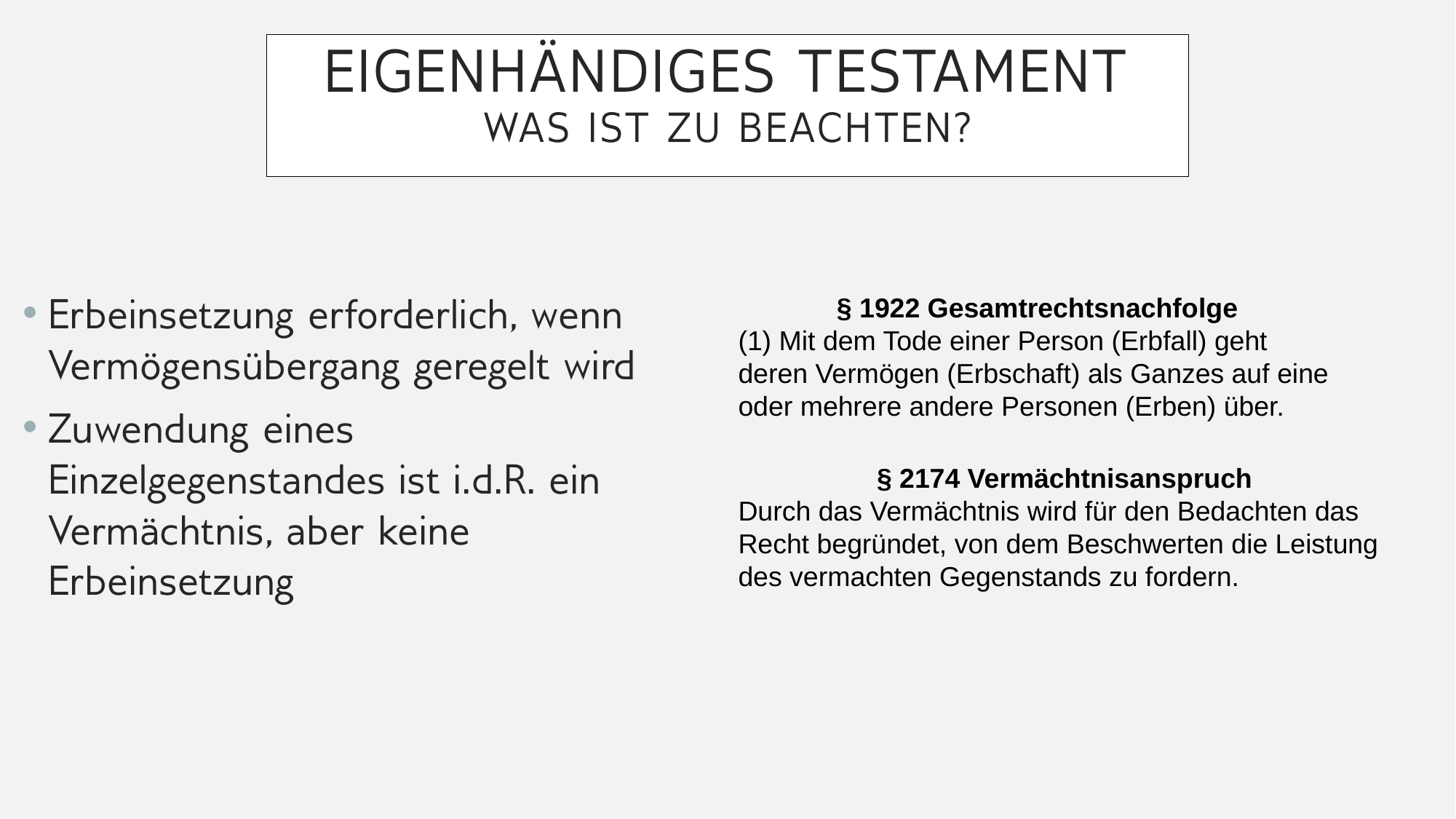

Eigenhändiges Testament
Was ist zu beachten?
Erbeinsetzung erforderlich, wenn Vermögensübergang geregelt wird
Zuwendung eines Einzelgegenstandes ist i.d.R. ein Vermächtnis, aber keine Erbeinsetzung
§ 1922 Gesamtrechtsnachfolge
(1) Mit dem Tode einer Person (Erbfall) geht deren Vermögen (Erbschaft) als Ganzes auf eine oder mehrere andere Personen (Erben) über.
§ 2174 Vermächtnisanspruch
Durch das Vermächtnis wird für den Bedachten das Recht begründet, von dem Beschwerten die Leistung des vermachten Gegenstands zu fordern.